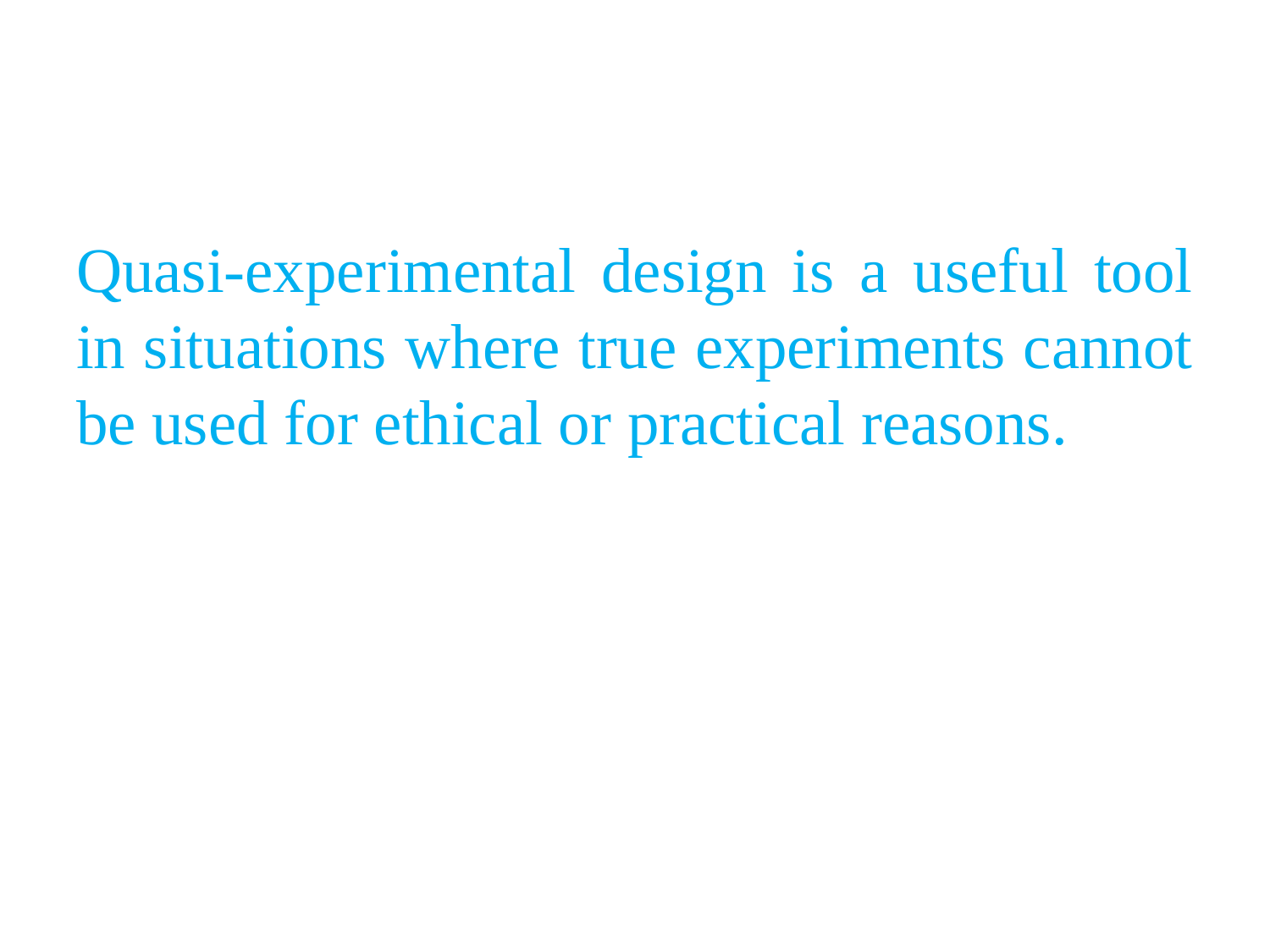

#
Quasi-experimental design is a useful tool in situations where true experiments cannot be used for ethical or practical reasons.